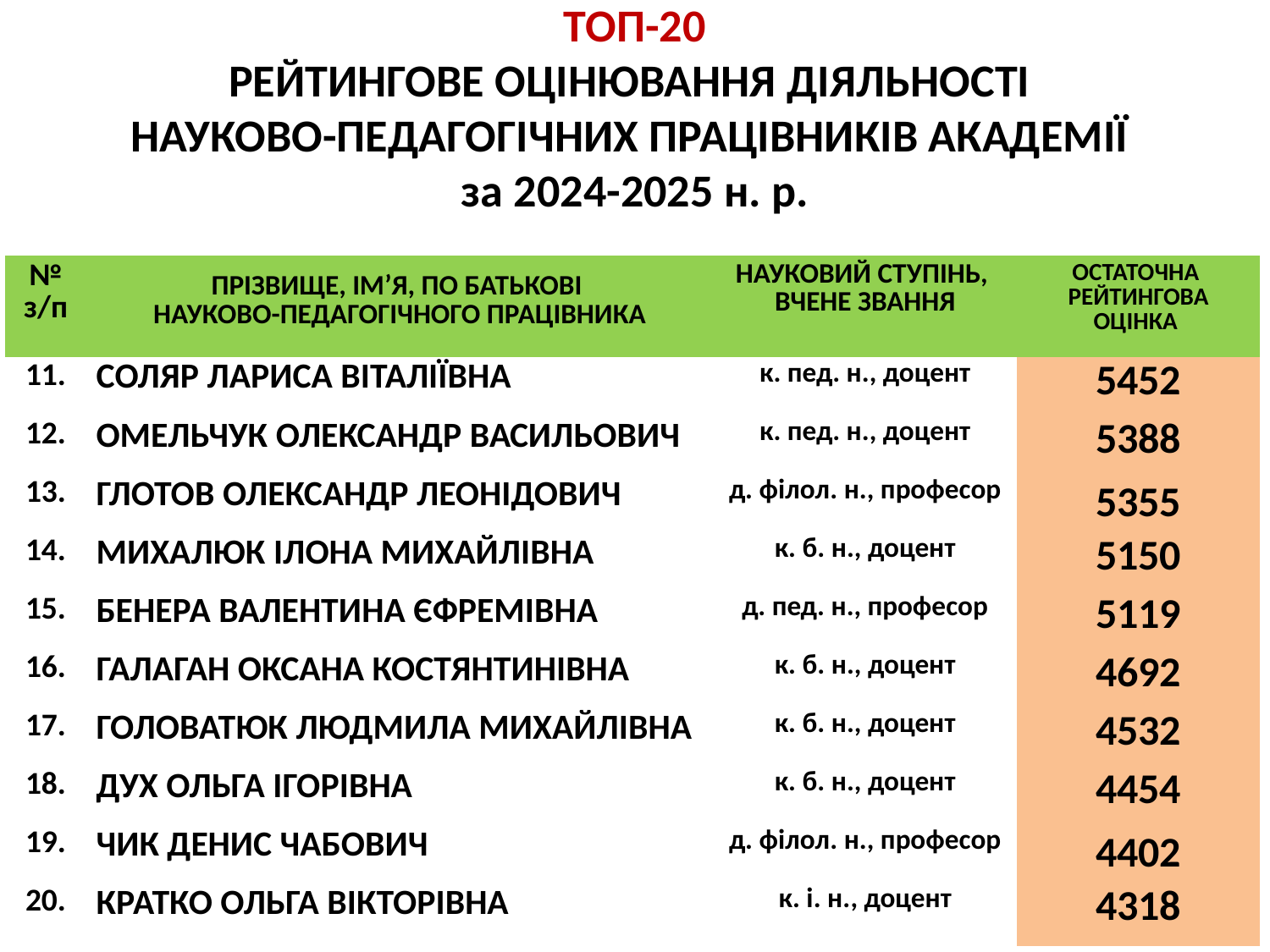

# ТОП-20
РЕЙТИНГОВЕ ОЦІНЮВАННЯ ДІЯЛЬНОСТІ
НАУКОВО-ПЕДАГОГІЧНИХ ПРАЦІВНИКІВ АКАДЕМІЇ
за 2024-2025 н. р.
| № з/п | ПРІЗВИЩЕ, ІМ’Я, ПО БАТЬКОВІ НАУКОВО-ПЕДАГОГІЧНОГО ПРАЦІВНИКА | НАУКОВИЙ СТУПІНЬ, ВЧЕНЕ ЗВАННЯ | ОСТАТОЧНА РЕЙТИНГОВА ОЦІНКА |
| --- | --- | --- | --- |
| 11. | СОЛЯР ЛАРИСА ВІТАЛІЇВНА | к. пед. н., доцент | 5452 |
| 12. | ОМЕЛЬЧУК ОЛЕКСАНДР ВАСИЛЬОВИЧ | к. пед. н., доцент | 5388 |
| 13. | ГЛОТОВ ОЛЕКСАНДР ЛЕОНІДОВИЧ | д. філол. н., професор | 5355 |
| 14. | МИХАЛЮК ІЛОНА МИХАЙЛІВНА | к. б. н., доцент | 5150 |
| 15. | БЕНЕРА ВАЛЕНТИНА ЄФРЕМІВНА | д. пед. н., професор | 5119 |
| 16. | ГАЛАГАН ОКСАНА КОСТЯНТИНІВНА | к. б. н., доцент | 4692 |
| 17. | ГОЛОВАТЮК ЛЮДМИЛА МИХАЙЛІВНА | к. б. н., доцент | 4532 |
| 18. | ДУХ ОЛЬГА ІГОРІВНА | к. б. н., доцент | 4454 |
| 19. | ЧИК ДЕНИС ЧАБОВИЧ | д. філол. н., професор | 4402 |
| 20. | КРАТКО ОЛЬГА ВІКТОРІВНА | к. і. н., доцент | 4318 |